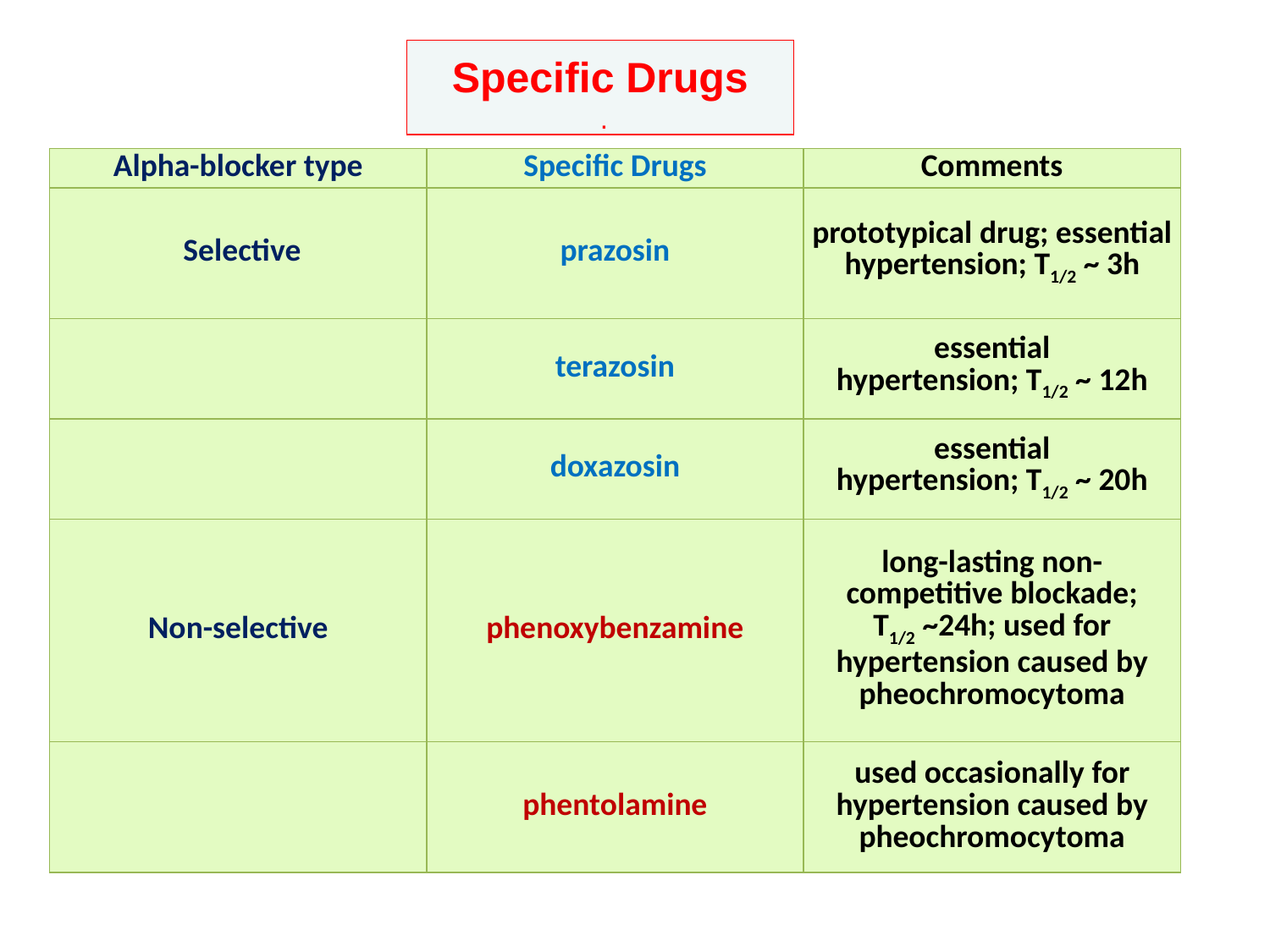

Specific Drugs
 .
| Alpha-blocker type | Specific Drugs | Comments |
| --- | --- | --- |
| Selective | prazosin | prototypical drug; essential hypertension; T1/2 ~ 3h |
|  | terazosin | essential hypertension; T1/2 ~ 12h |
|  | doxazosin | essential hypertension; T1/2 ~ 20h |
| Non-selective | phenoxybenzamine | long-lasting non-competitive blockade; T1/2 ~24h; used for hypertension caused by pheochromocytoma |
|  | phentolamine | used occasionally for hypertension caused by pheochromocytoma |